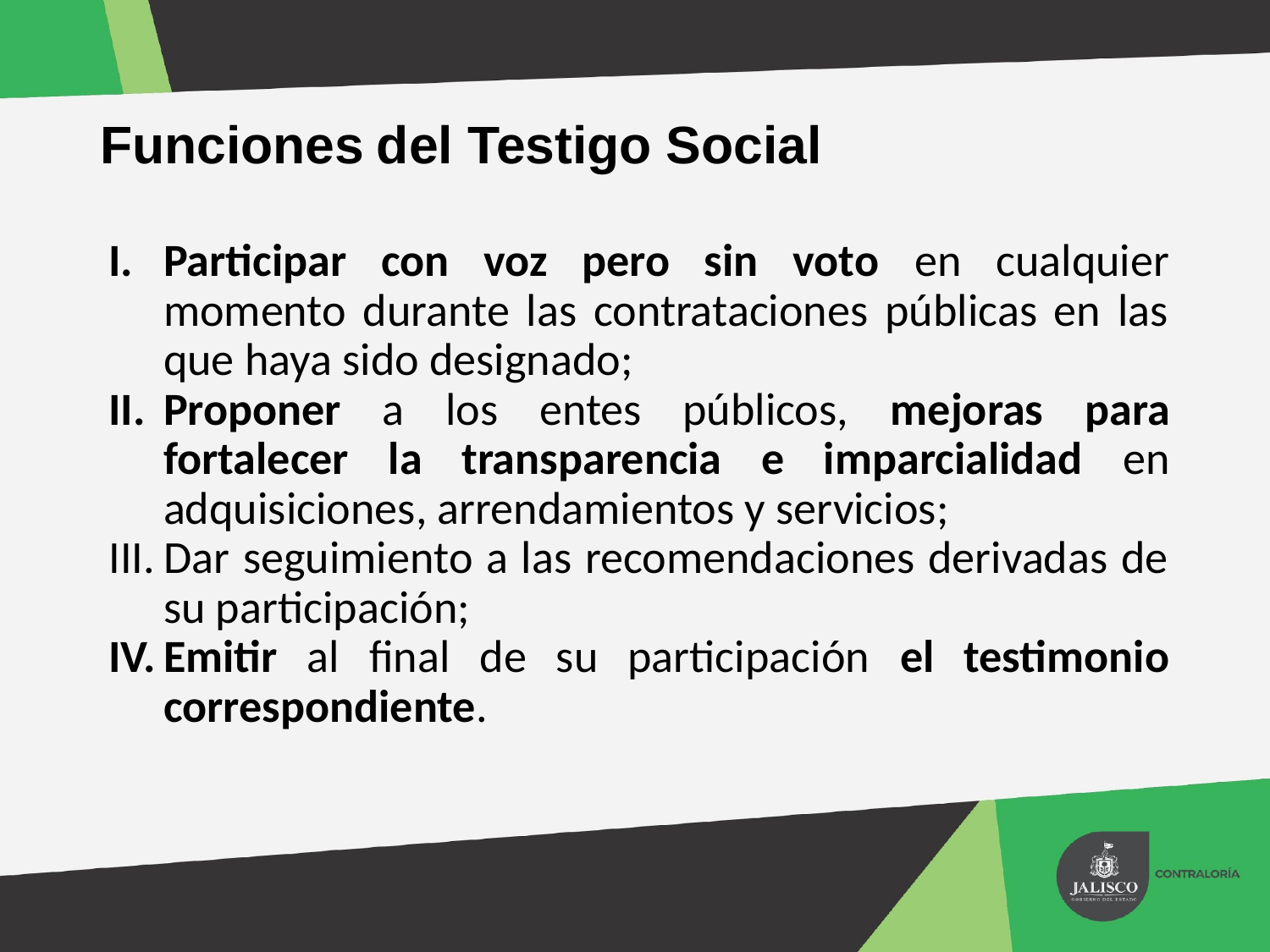

# Funciones del Testigo Social
Participar con voz pero sin voto en cualquier momento durante las contrataciones públicas en las que haya sido designado;
Proponer a los entes públicos, mejoras para fortalecer la transparencia e imparcialidad en adquisiciones, arrendamientos y servicios;
Dar seguimiento a las recomendaciones derivadas de su participación;
Emitir al final de su participación el testimonio correspondiente.